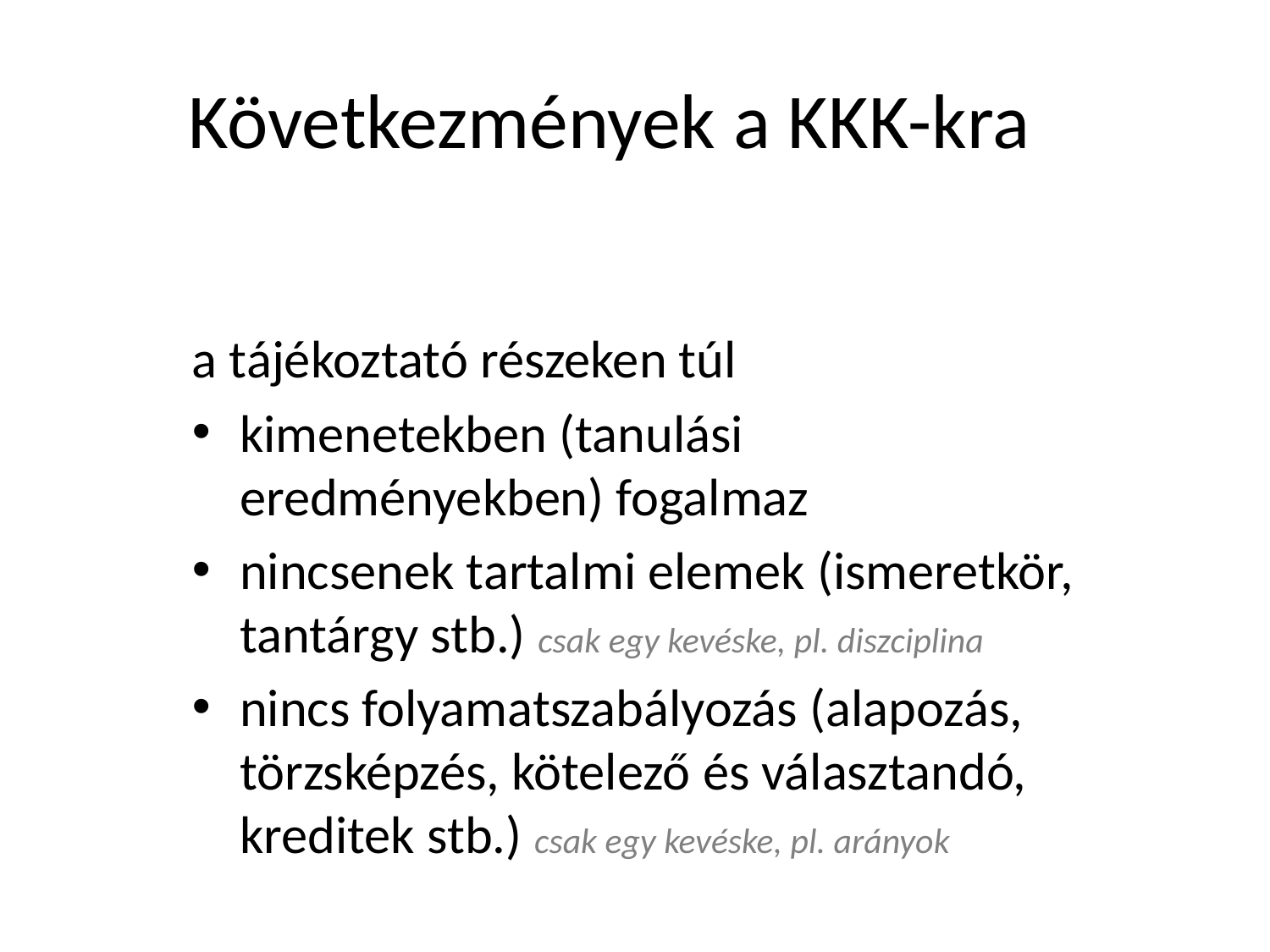

# Következmények a KKK-kra
a tájékoztató részeken túl
kimenetekben (tanulási eredményekben) fogalmaz
nincsenek tartalmi elemek (ismeretkör, tantárgy stb.) csak egy kevéske, pl. diszciplina
nincs folyamatszabályozás (alapozás, törzsképzés, kötelező és választandó, kreditek stb.) csak egy kevéske, pl. arányok